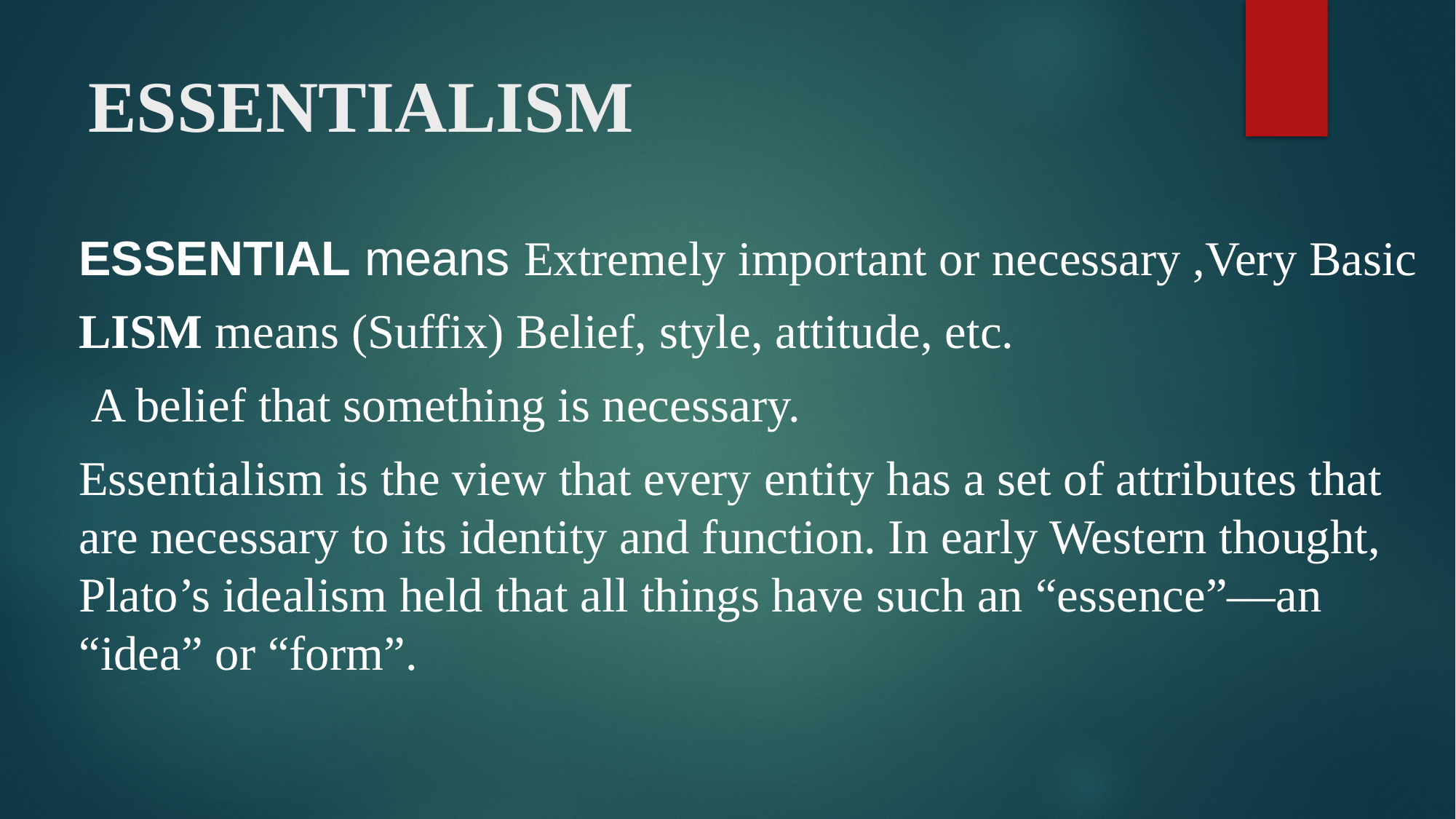

# ESSENTIALISM
ESSENTIAL means Extremely important or necessary ,Very Basic
LISM means (Suffix) Belief, style, attitude, etc.
 A belief that something is necessary.
Essentialism is the view that every entity has a set of attributes that are necessary to its identity and function. In early Western thought, Plato’s idealism held that all things have such an “essence”—an “idea” or “form”.